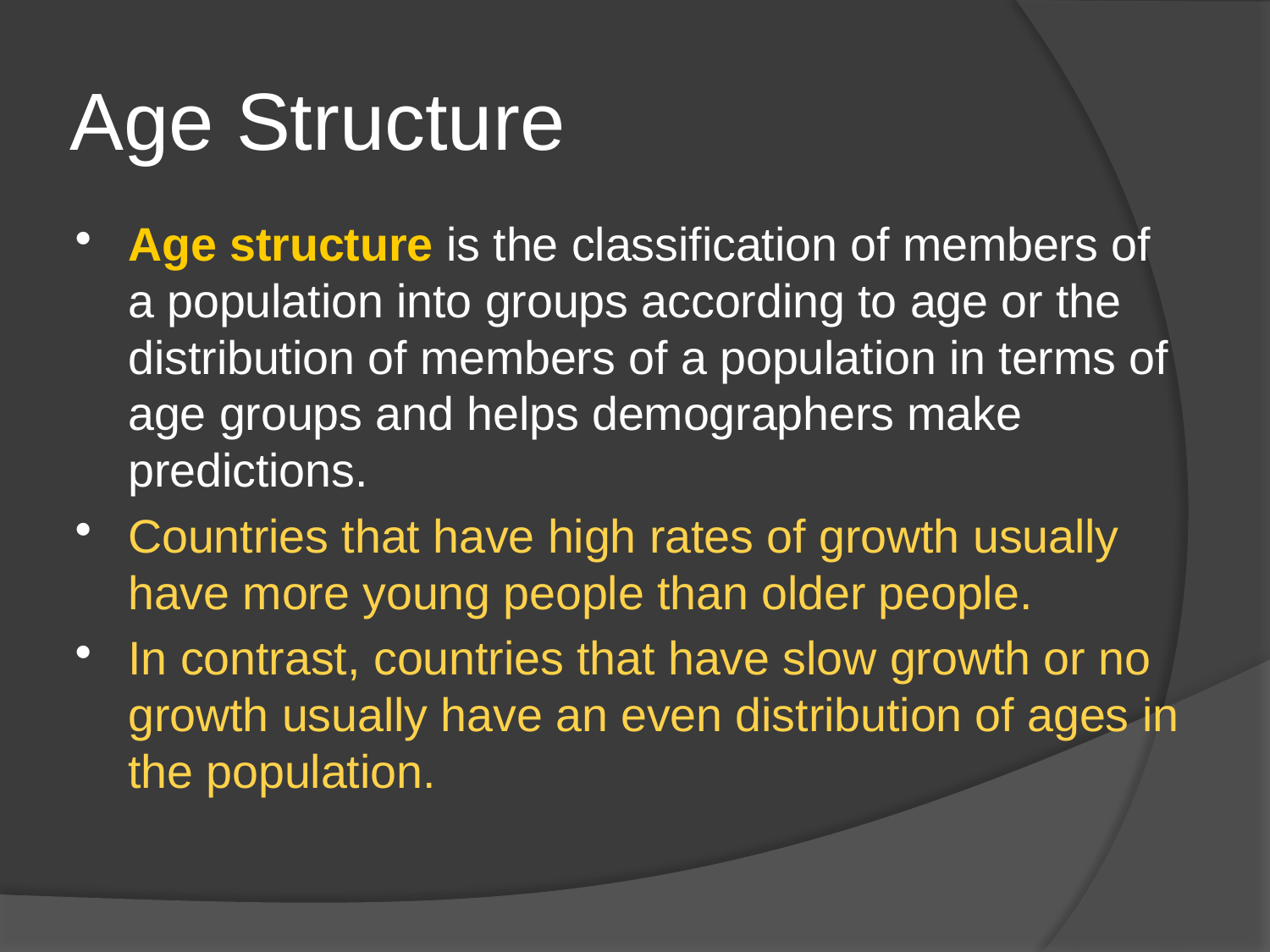

# Age Structure
Age structure is the classification of members of a population into groups according to age or the distribution of members of a population in terms of age groups and helps demographers make predictions.
Countries that have high rates of growth usually have more young people than older people.
In contrast, countries that have slow growth or no growth usually have an even distribution of ages in the population.